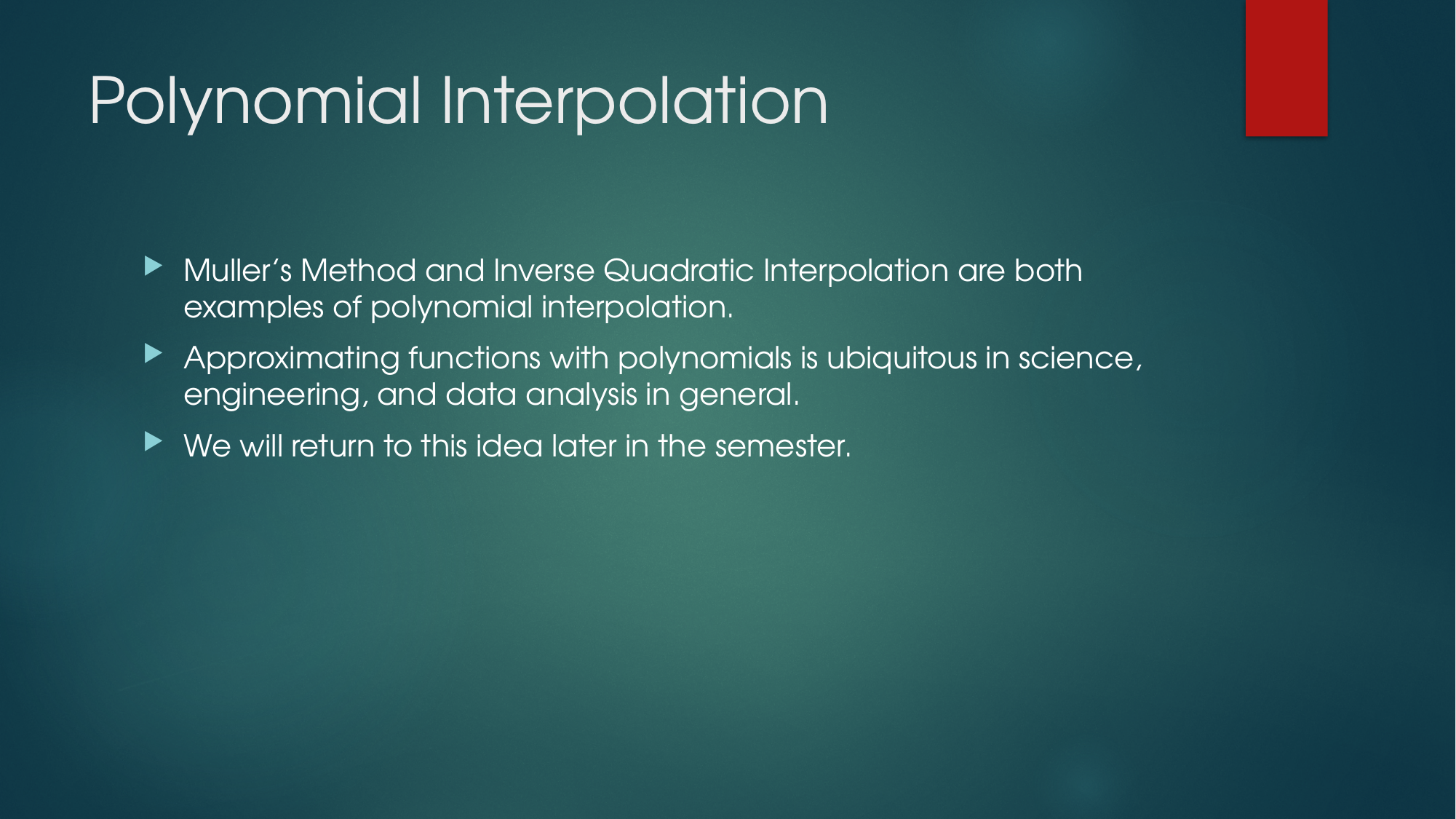

# Polynomial Interpolation
Muller’s Method and Inverse Quadratic Interpolation are both examples of polynomial interpolation.
Approximating functions with polynomials is ubiquitous in science, engineering, and data analysis in general.
We will return to this idea later in the semester.